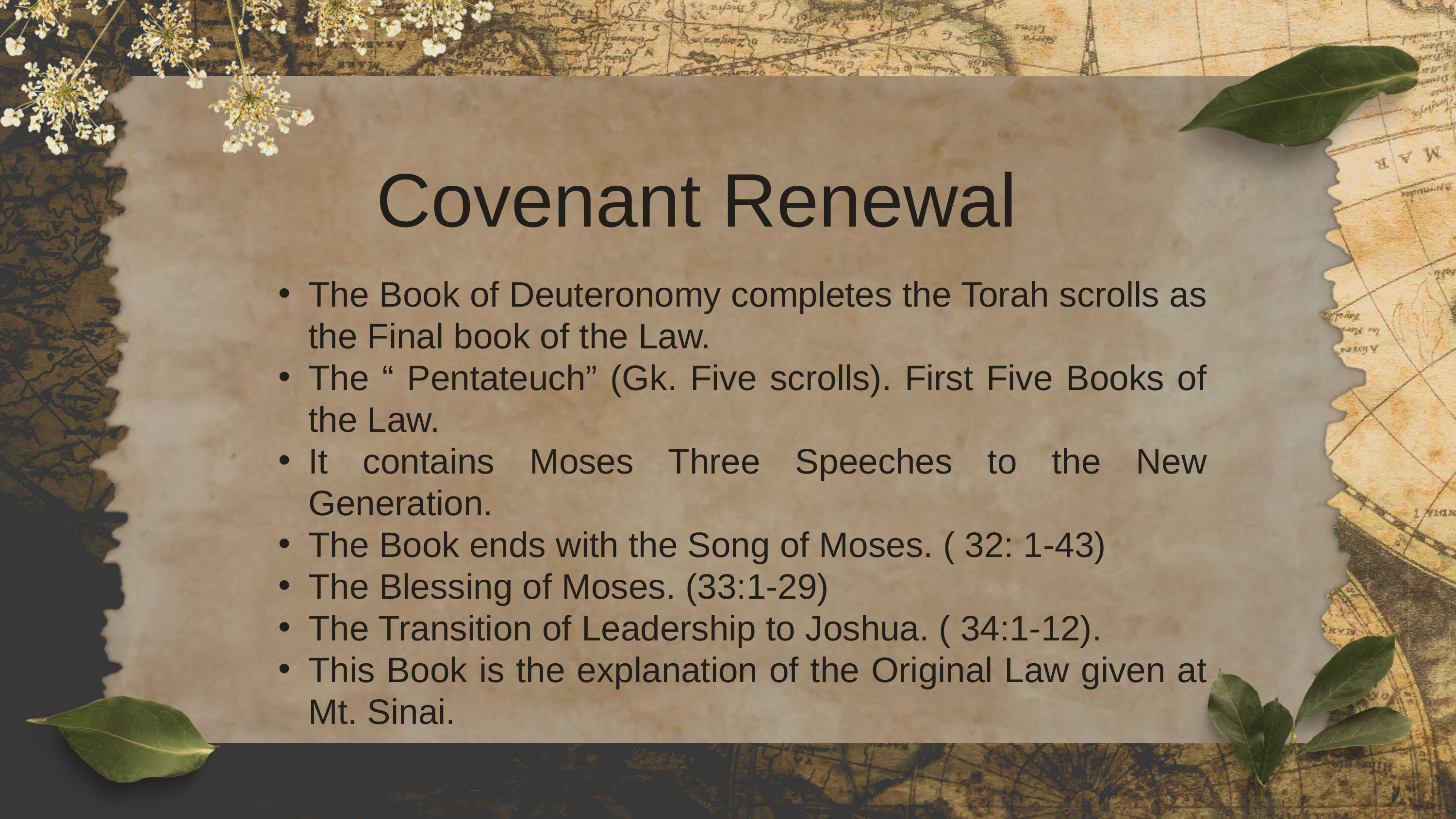

Covenant Renewal
The Book of Deuteronomy completes the Torah scrolls as the Final book of the Law.
The “ Pentateuch” (Gk. Five scrolls). First Five Books of the Law.
It contains Moses Three Speeches to the New Generation.
The Book ends with the Song of Moses. ( 32: 1-43)
The Blessing of Moses. (33:1-29)
The Transition of Leadership to Joshua. ( 34:1-12).
This Book is the explanation of the Original Law given at Mt. Sinai.